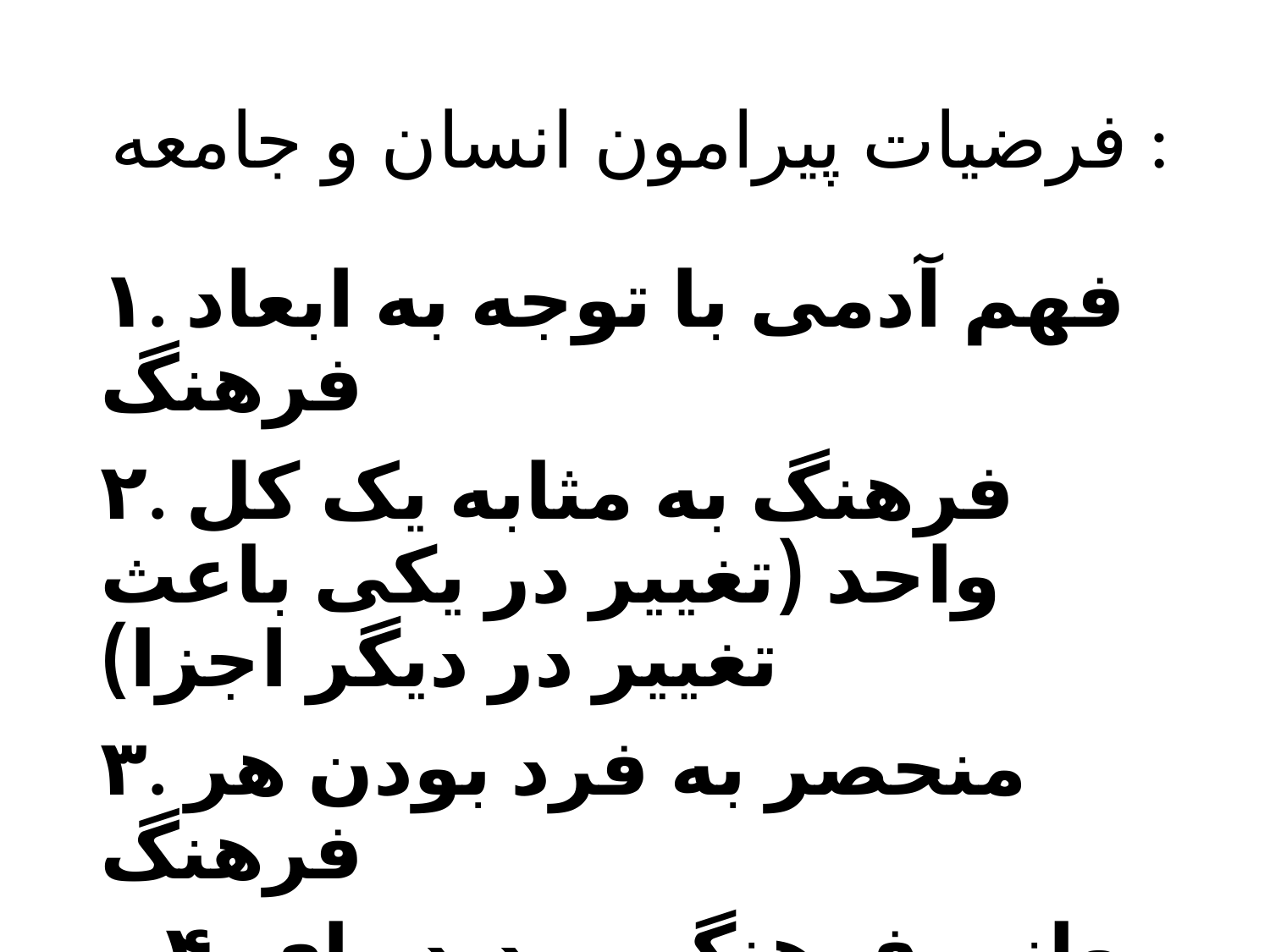

# فرضیات پیرامون انسان و جامعه :
۱. فهم آدمی با توجه به ابعاد فرهنگ
۲. فرهنگ به مثابه یک کل واحد (تغییر در یکی باعث تغییر در دیگر اجزا)
۳. منحصر به فرد بودن هر فرهنگ
۴. معانی فرهنگی، پدیده ای گروهی و مشترک در بین اعضا